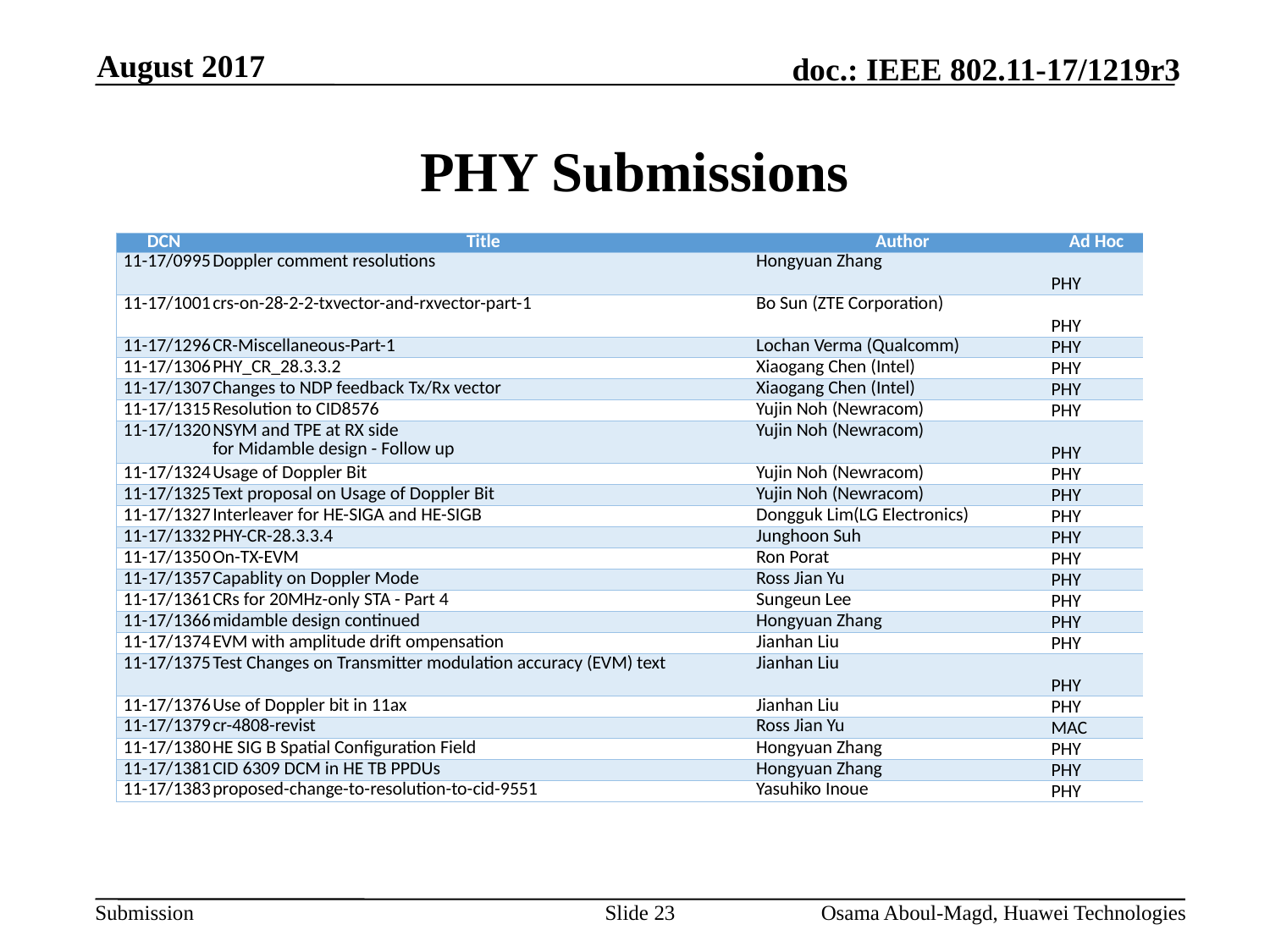

August 2017
# PHY Submissions
| DCN | Title | Author | Ad Hoc |
| --- | --- | --- | --- |
| 11-17/0995 | Doppler comment resolutions | Hongyuan Zhang | PHY |
| 11-17/1001 | crs-on-28-2-2-txvector-and-rxvector-part-1 | Bo Sun (ZTE Corporation) | PHY |
| 11-17/1296 | CR-Miscellaneous-Part-1 | Lochan Verma (Qualcomm) | PHY |
| 11-17/1306 | PHY\_CR\_28.3.3.2 | Xiaogang Chen (Intel) | PHY |
| 11-17/1307 | Changes to NDP feedback Tx/Rx vector | Xiaogang Chen (Intel) | PHY |
| 11-17/1315 | Resolution to CID8576 | Yujin Noh (Newracom) | PHY |
| 11-17/1320 | NSYM and TPE at RX side for Midamble design - Follow up | Yujin Noh (Newracom) | PHY |
| 11-17/1324 | Usage of Doppler Bit | Yujin Noh (Newracom) | PHY |
| 11-17/1325 | Text proposal on Usage of Doppler Bit | Yujin Noh (Newracom) | PHY |
| 11-17/1327 | Interleaver for HE-SIGA and HE-SIGB | Dongguk Lim(LG Electronics) | PHY |
| 11-17/1332 | PHY-CR-28.3.3.4 | Junghoon Suh | PHY |
| 11-17/1350 | On-TX-EVM | Ron Porat | PHY |
| 11-17/1357 | Capablity on Doppler Mode | Ross Jian Yu | PHY |
| 11-17/1361 | CRs for 20MHz-only STA - Part 4 | Sungeun Lee | PHY |
| 11-17/1366 | midamble design continued | Hongyuan Zhang | PHY |
| 11-17/1374 | EVM with amplitude drift ompensation | Jianhan Liu | PHY |
| 11-17/1375 | Test Changes on Transmitter modulation accuracy (EVM) text | Jianhan Liu | PHY |
| 11-17/1376 | Use of Doppler bit in 11ax | Jianhan Liu | PHY |
| 11-17/1379 | cr-4808-revist | Ross Jian Yu | MAC |
| 11-17/1380 | HE SIG B Spatial Configuration Field | Hongyuan Zhang | PHY |
| 11-17/1381 | CID 6309 DCM in HE TB PPDUs | Hongyuan Zhang | PHY |
| 11-17/1383 | proposed-change-to-resolution-to-cid-9551 | Yasuhiko Inoue | PHY |
Slide 23
Osama Aboul-Magd, Huawei Technologies